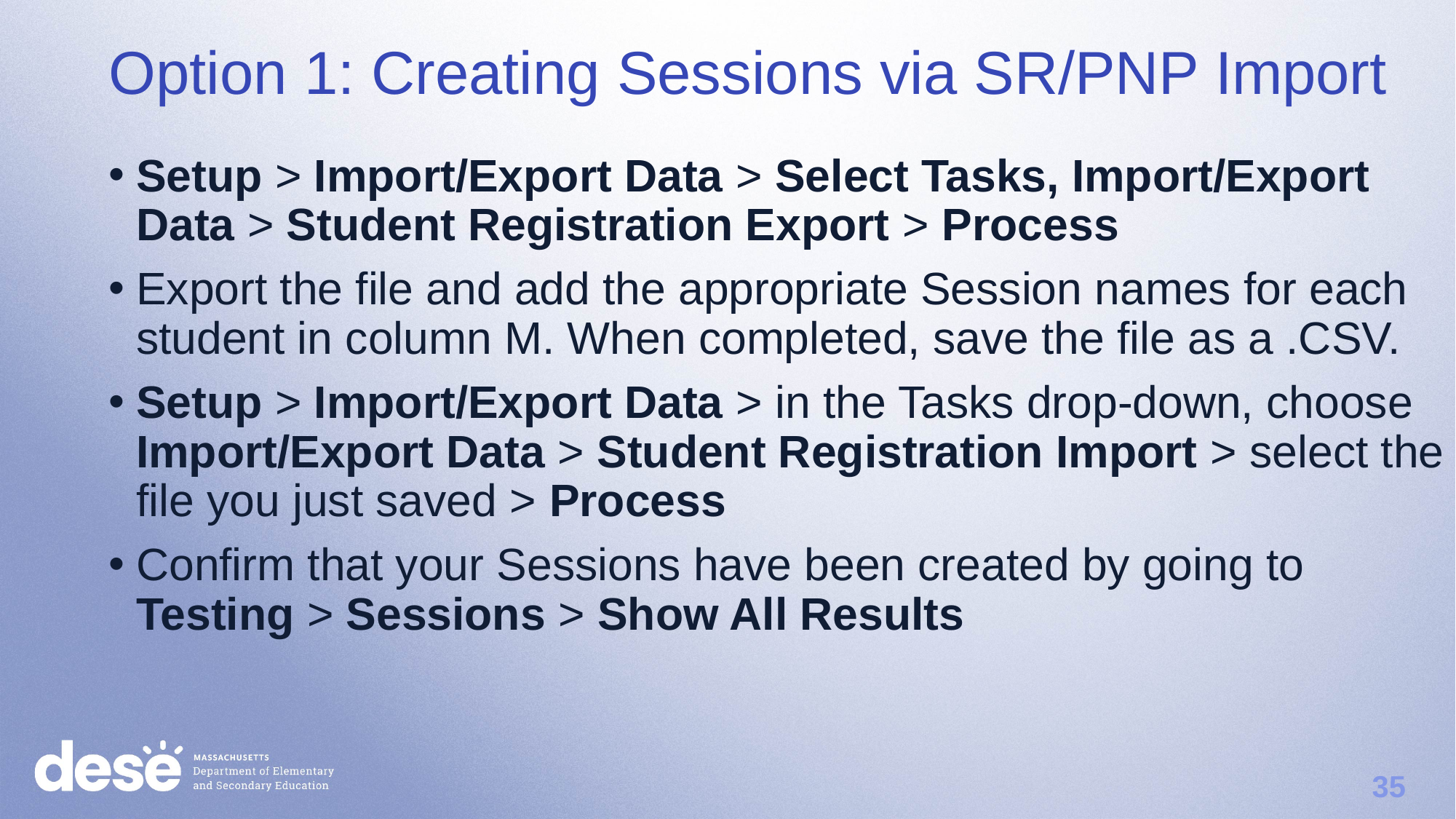

Option 1: Creating Sessions via SR/PNP Import
Setup > Import/Export Data > Select Tasks, Import/Export Data > Student Registration Export > Process
Export the file and add the appropriate Session names for each student in column M. When completed, save the file as a .CSV.
Setup > Import/Export Data > in the Tasks drop-down, choose Import/Export Data > Student Registration Import > select the file you just saved > Process
Confirm that your Sessions have been created by going to Testing > Sessions > Show All Results